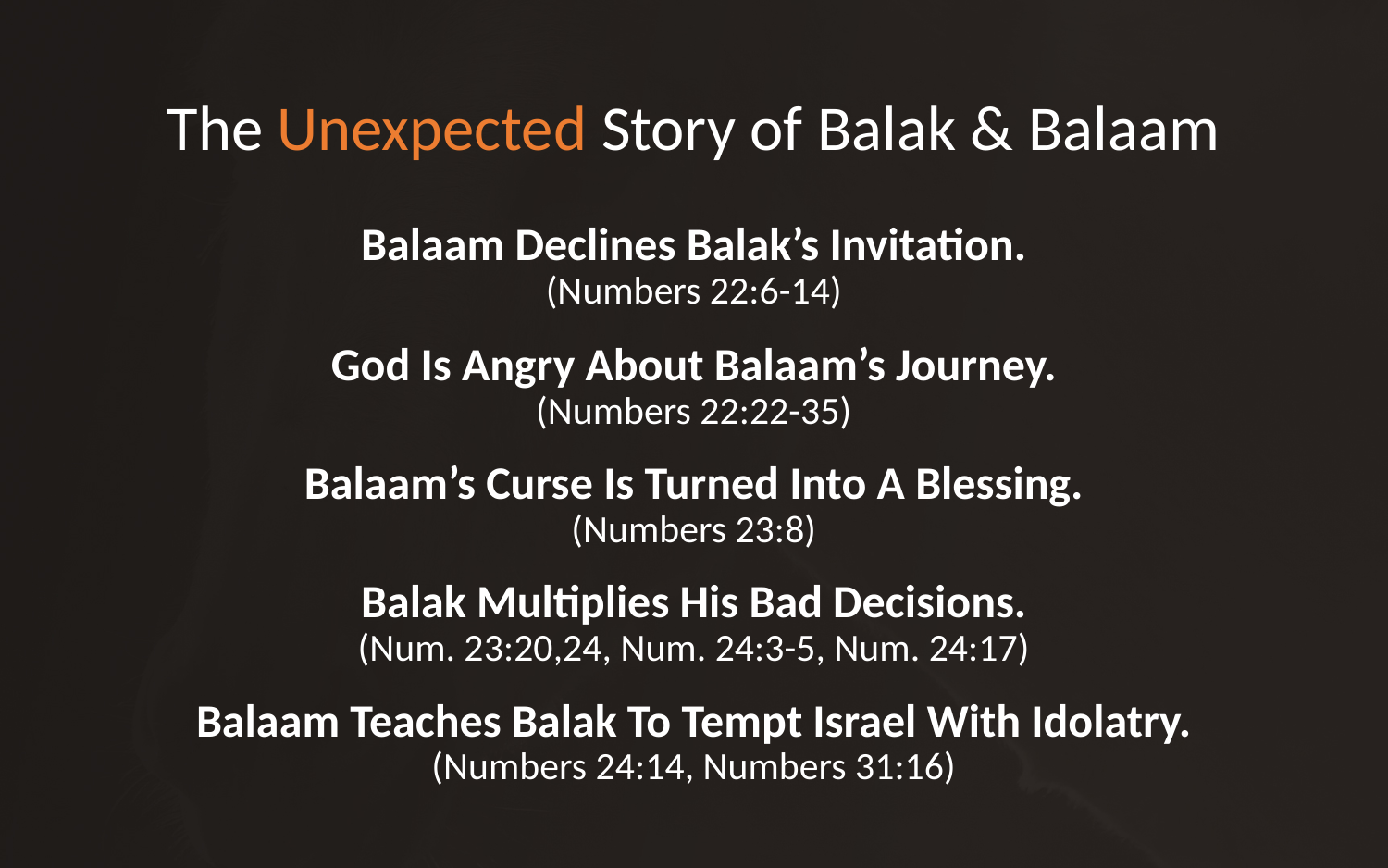

# The Unexpected Story of Balak & Balaam
Balaam Declines Balak’s Invitation.
(Numbers 22:6-14)
God Is Angry About Balaam’s Journey.
(Numbers 22:22-35)
Balaam’s Curse Is Turned Into A Blessing.
(Numbers 23:8)
Balak Multiplies His Bad Decisions.
(Num. 23:20,24, Num. 24:3-5, Num. 24:17)
Balaam Teaches Balak To Tempt Israel With Idolatry.
(Numbers 24:14, Numbers 31:16)